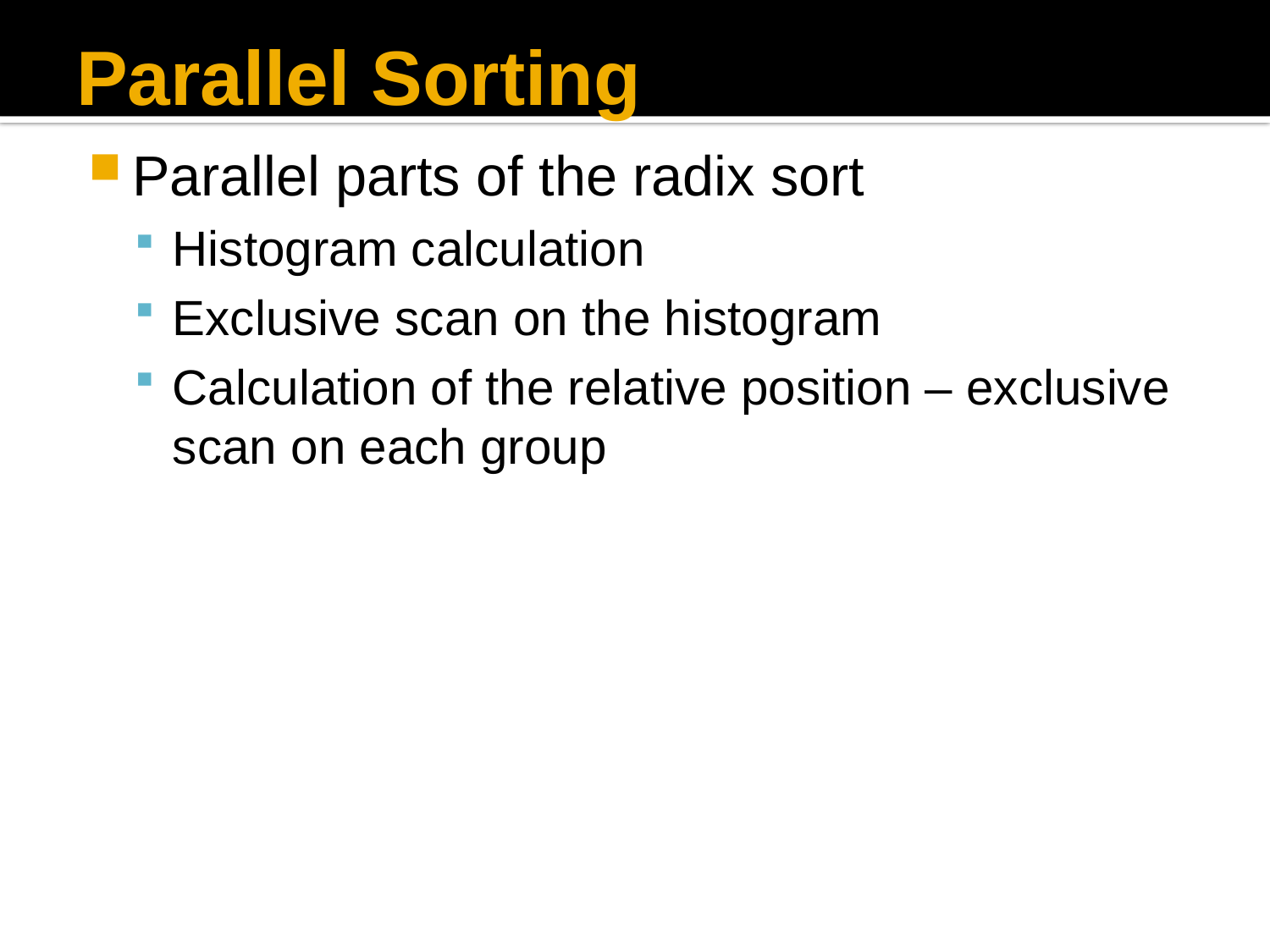

# Parallel Sorting
Parallel parts of the radix sort
Histogram calculation
Exclusive scan on the histogram
Calculation of the relative position – exclusive scan on each group